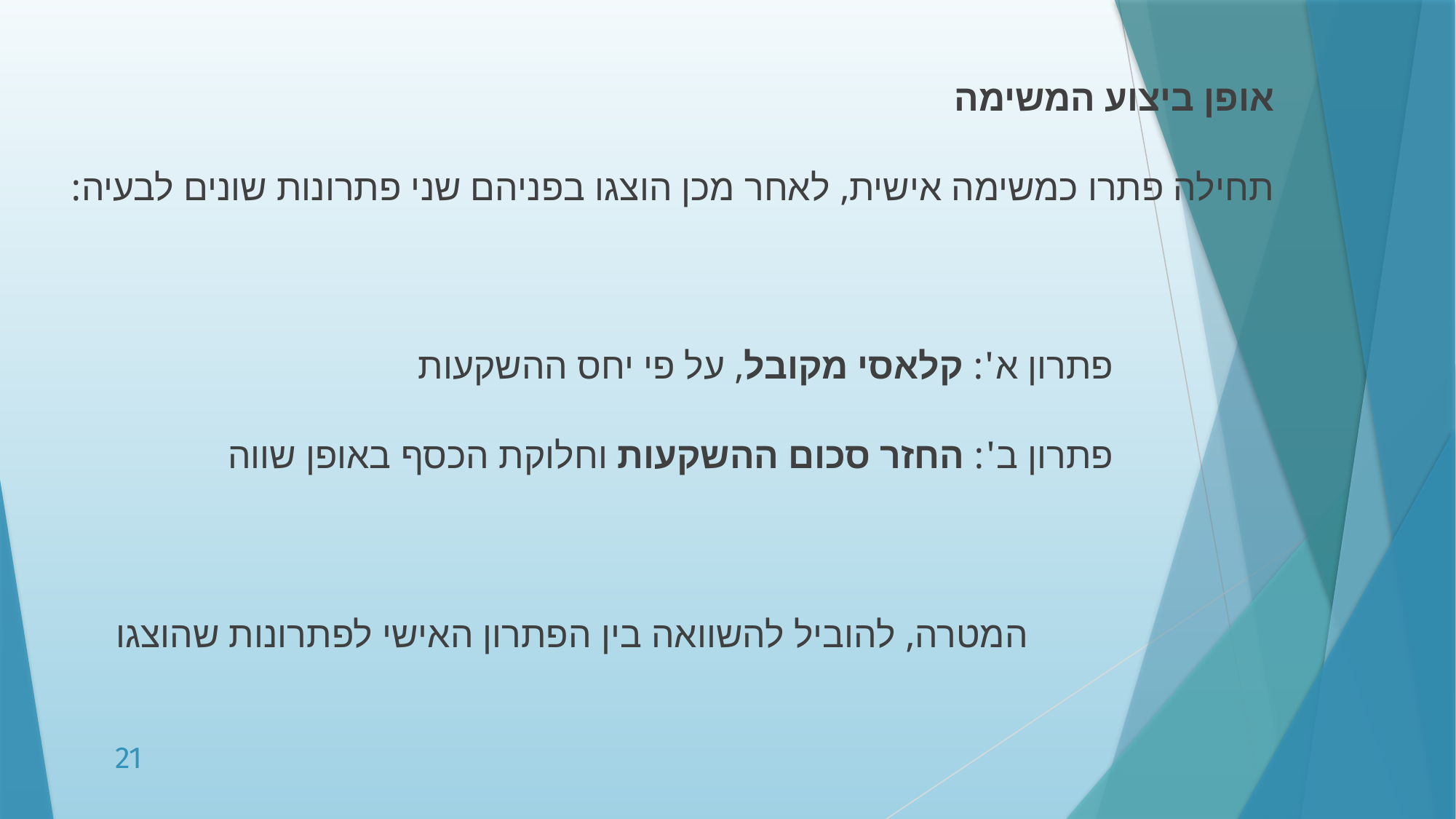

אופן ביצוע המשימה
תחילה פתרו כמשימה אישית, לאחר מכן הוצגו בפניהם שני פתרונות שונים לבעיה:

                 פתרון א': קלאסי מקובל, על פי יחס ההשקעות
                 פתרון ב': החזר סכום ההשקעות וחלוקת הכסף באופן שווה

                          המטרה, להוביל להשוואה בין הפתרון האישי לפתרונות שהוצגו
21